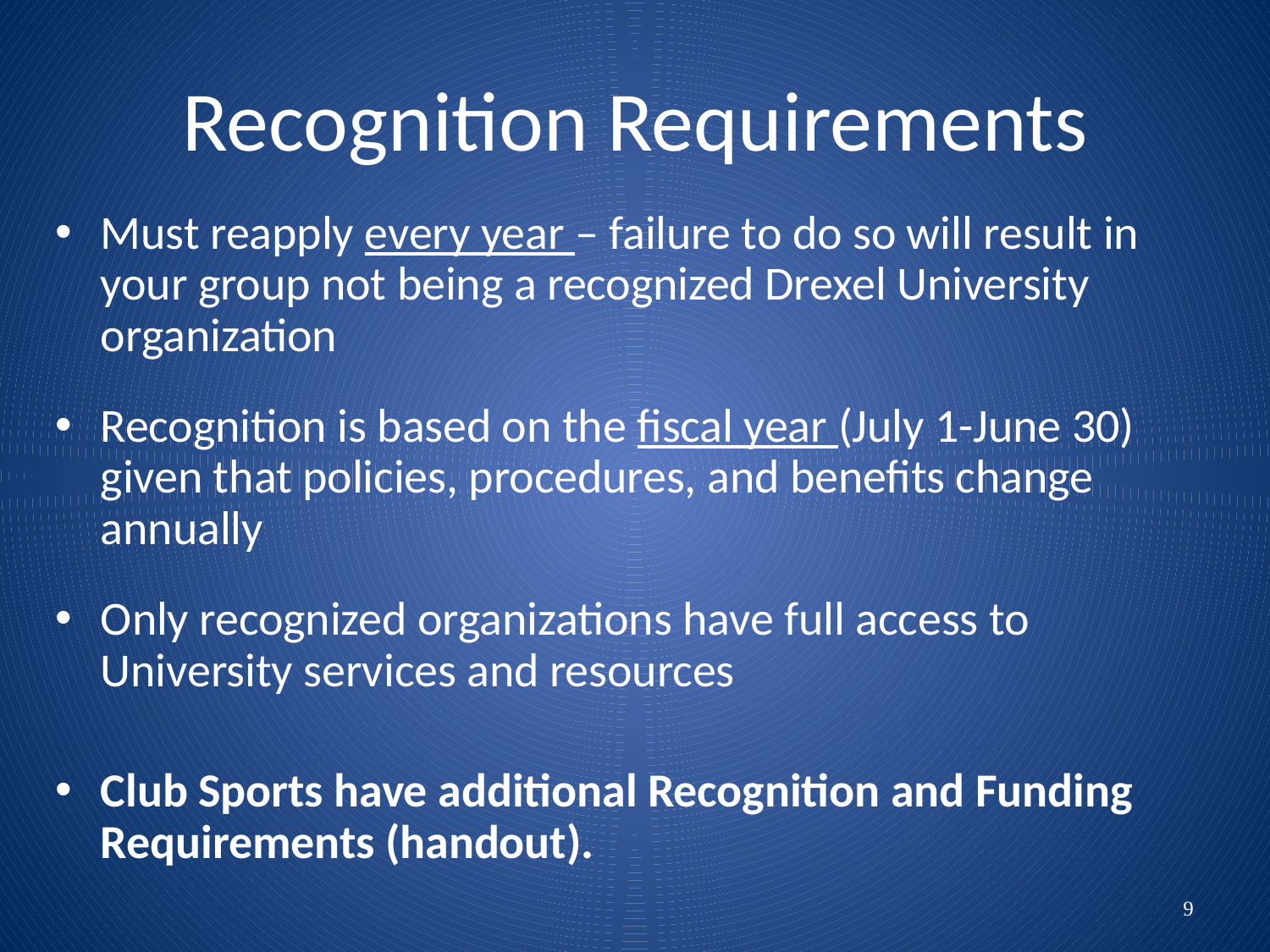

# Recognition Requirements
Must reapply every year – failure to do so will result in your group not being a recognized Drexel University organization

Recognition is based on the fiscal year (July 1-June 30) given that policies, procedures, and benefits change annually

Only recognized organizations have full access to University services and resources

Club Sports have additional Recognition and Funding Requirements (handout).
9